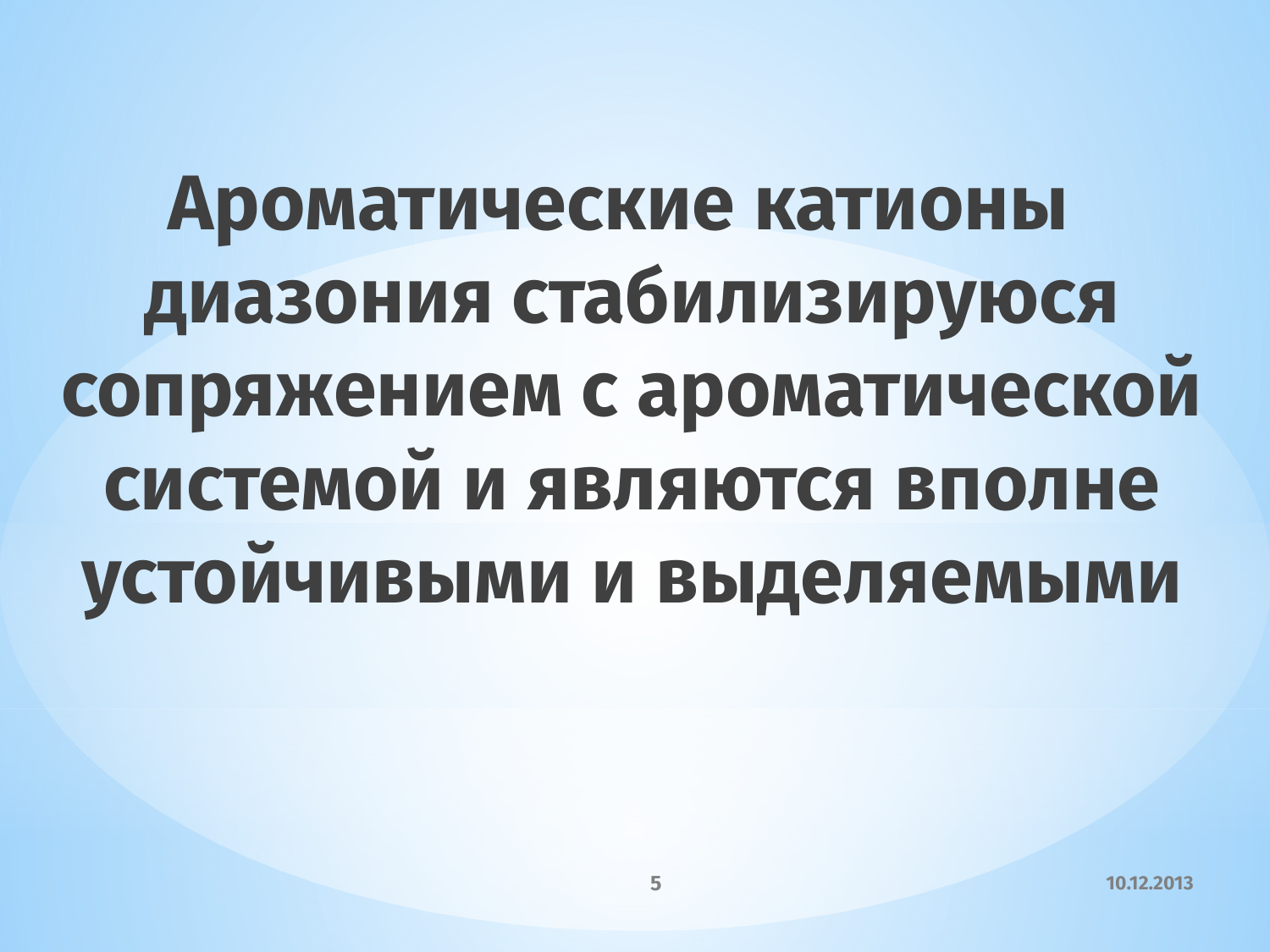

Ароматические катионы диазония стабилизируюся сопряжением с ароматической системой и являются вполне устойчивыми и выделяемыми

5
10.12.2013